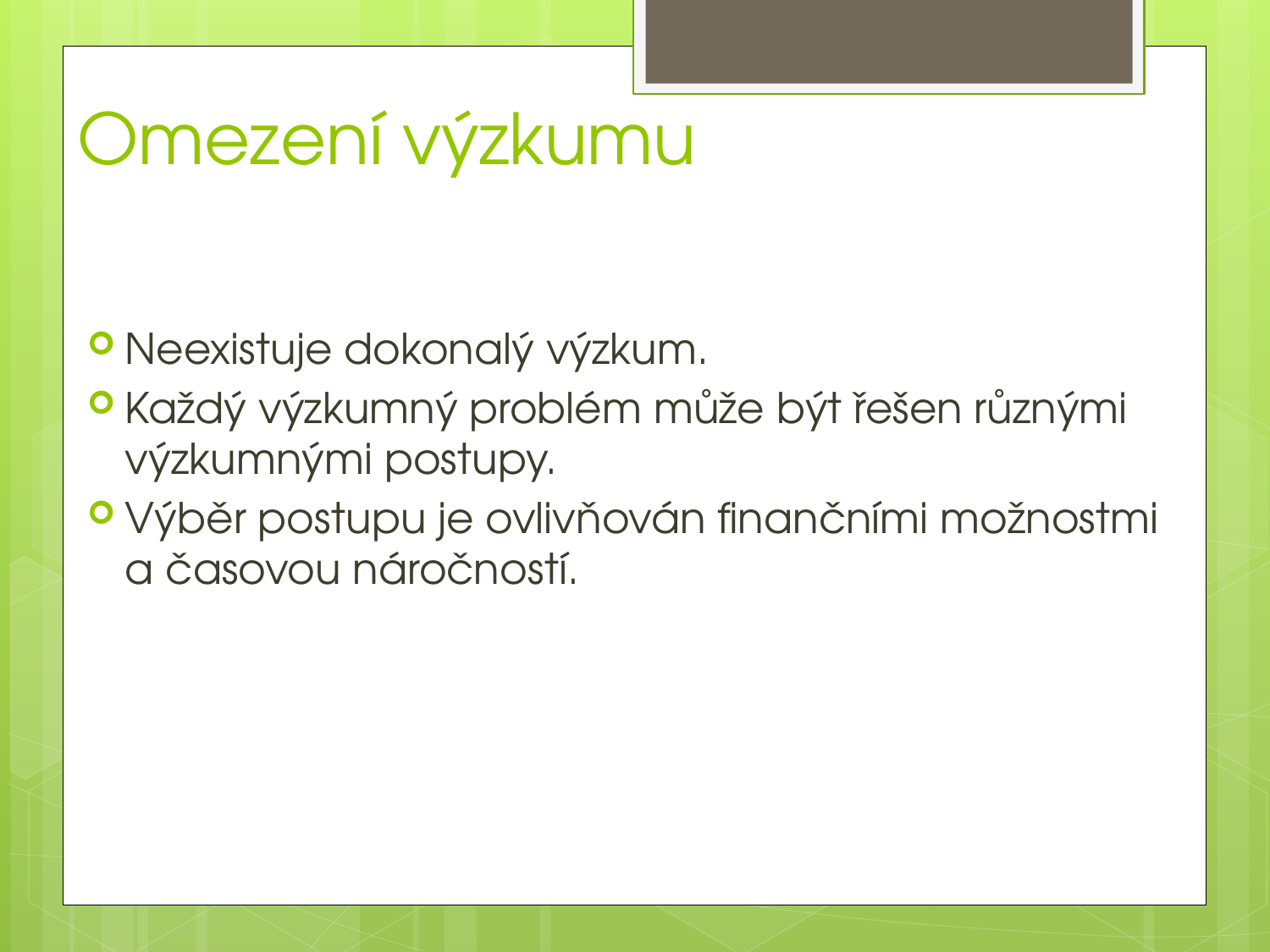

# Omezení výzkumu

Neexistuje dokonalý výzkum.
Každý výzkumný problém může být řešen různými výzkumnými postupy.
Výběr postupu je ovlivňován finančními možnostmi a časovou náročností.